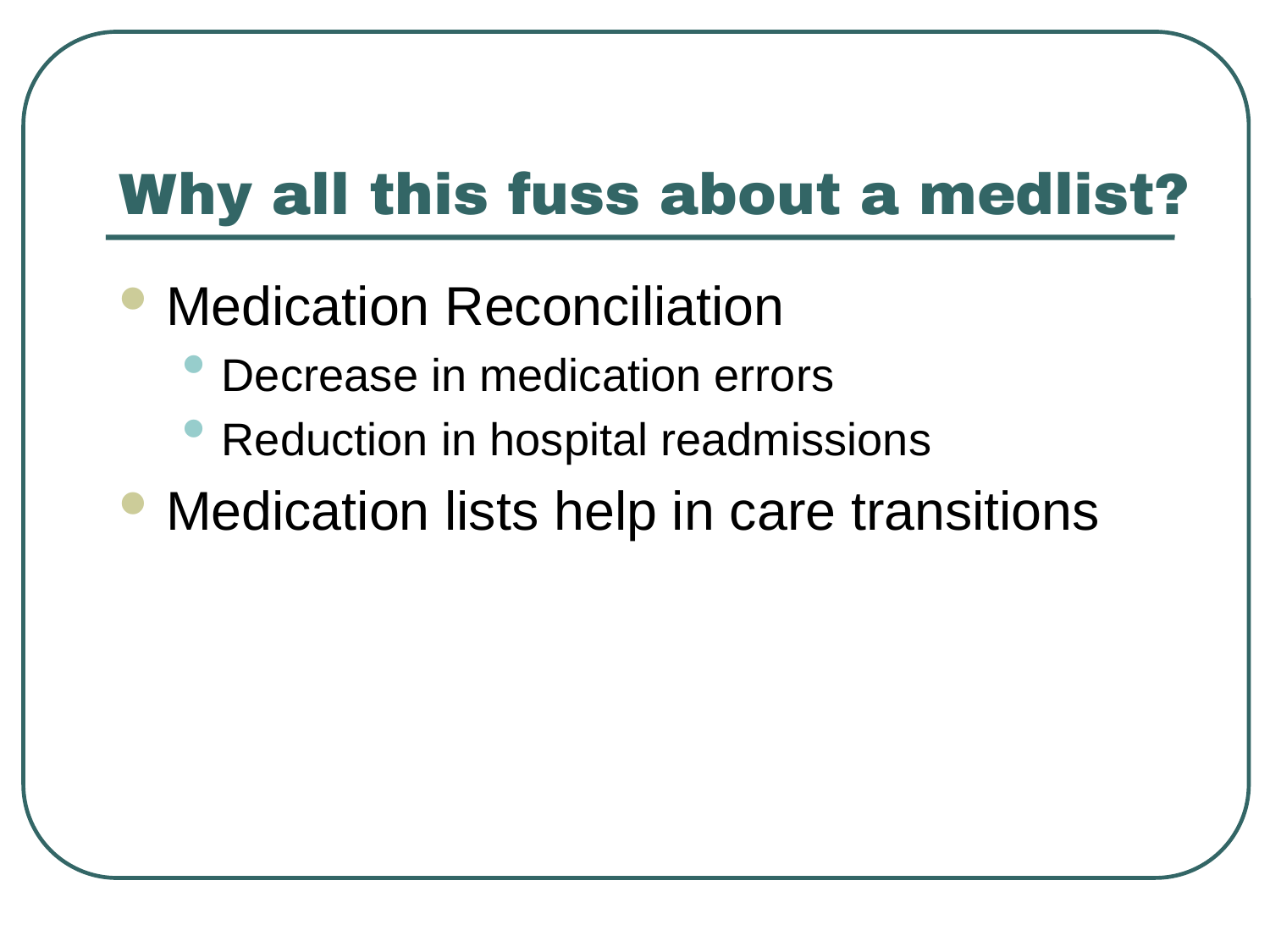

# Why all this fuss about a medlist?
Medication Reconciliation
Decrease in medication errors
Reduction in hospital readmissions
Medication lists help in care transitions